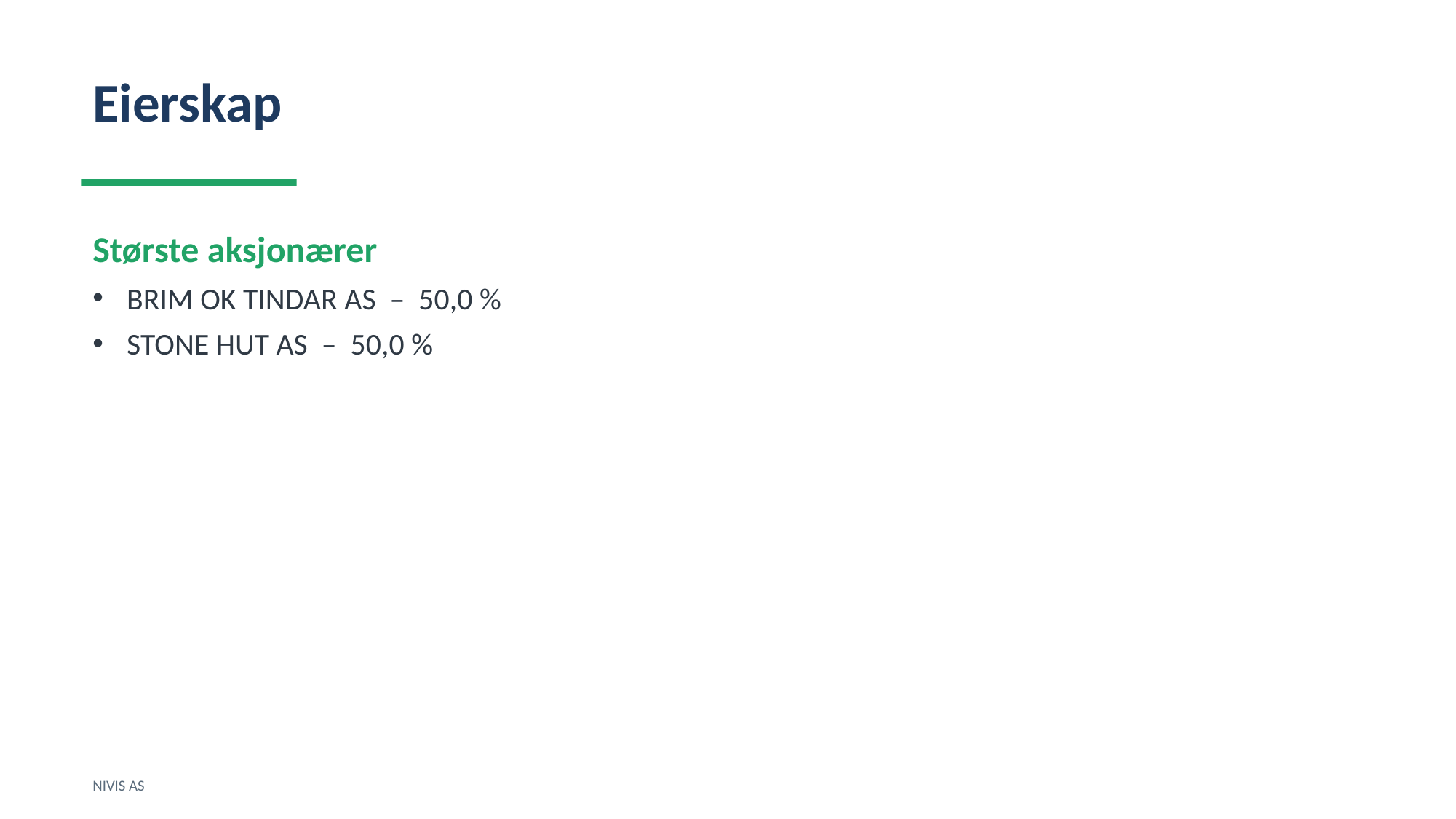

Eierskap

Største aksjonærer
BRIM OK TINDAR AS  –  50,0 %
STONE HUT AS  –  50,0 %
NIVIS AS